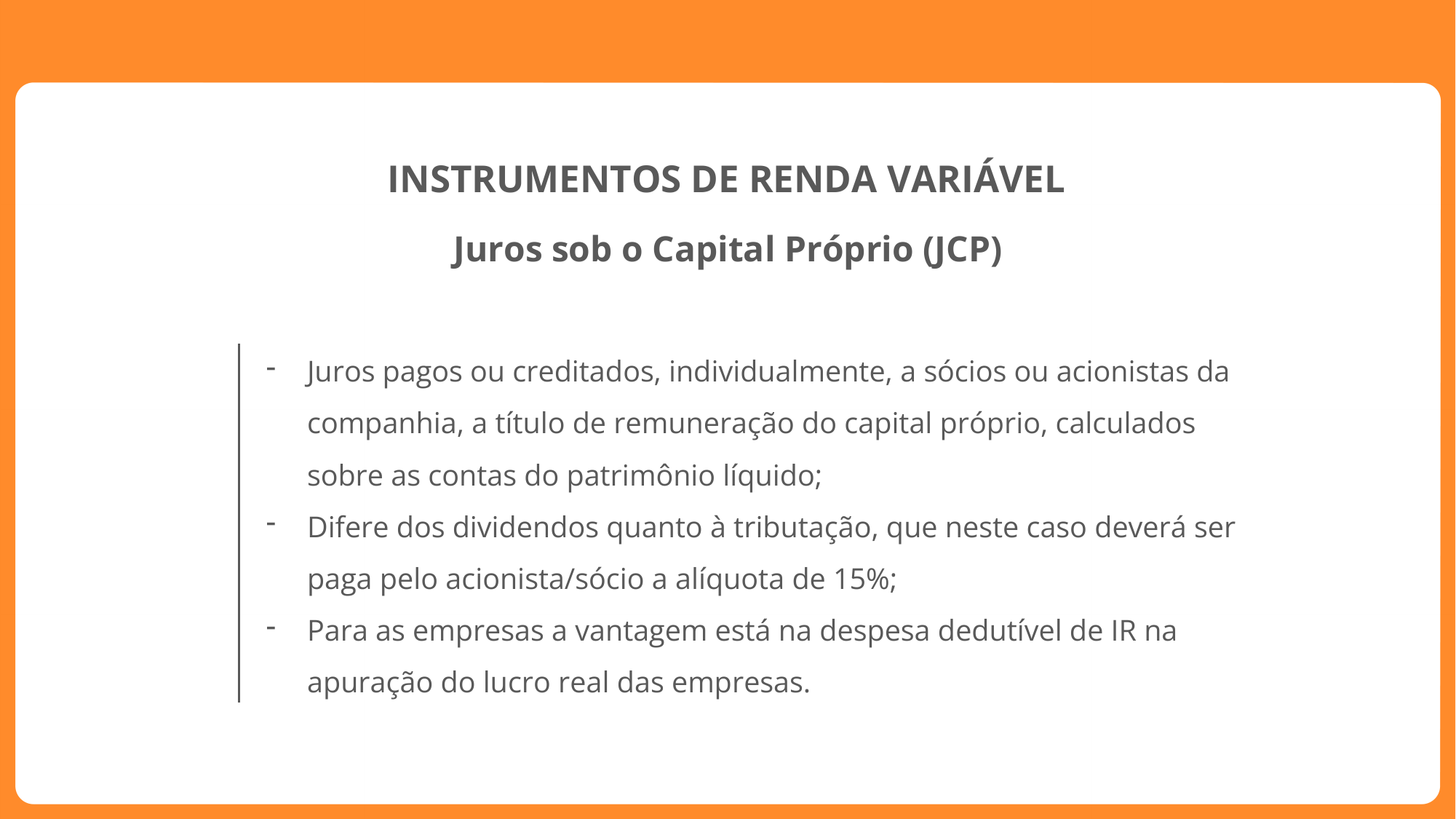

INSTRUMENTOS DE RENDA VARIÁVEL
Juros sob o Capital Próprio (JCP)
Juros pagos ou creditados, individualmente, a sócios ou acionistas da companhia, a título de remuneração do capital próprio, calculados sobre as contas do patrimônio líquido;
Difere dos dividendos quanto à tributação, que neste caso deverá ser paga pelo acionista/sócio a alíquota de 15%;
Para as empresas a vantagem está na despesa dedutível de IR na apuração do lucro real das empresas.